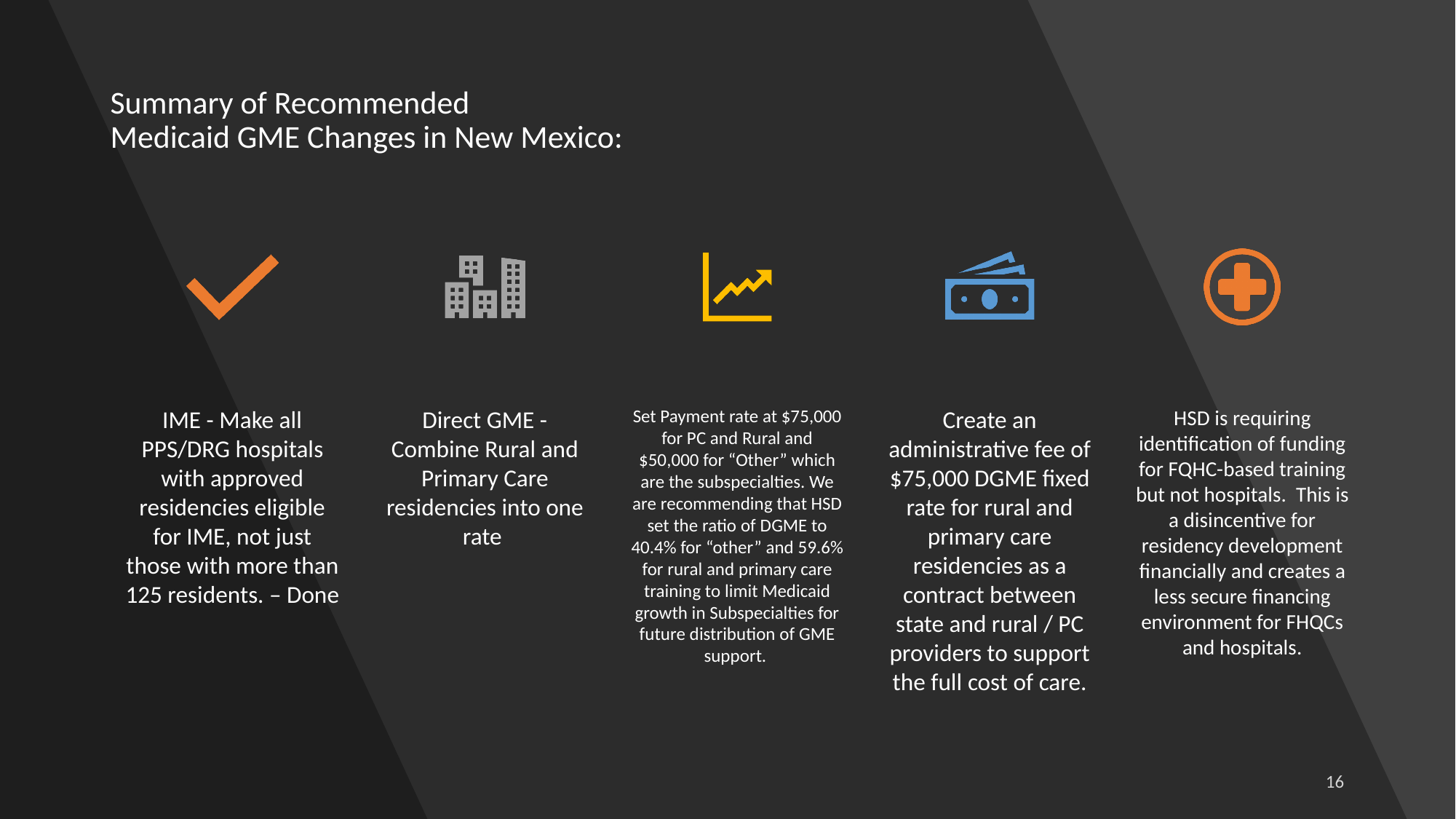

# Summary of Recommended Medicaid GME Changes in New Mexico:
IME - Make all PPS/DRG hospitals with approved residencies eligible for IME, not just those with more than 125 residents. – Done
Direct GME - Combine Rural and Primary Care residencies into one rate
Set Payment rate at $75,000 for PC and Rural and $50,000 for “Other” which are the subspecialties. We are recommending that HSD set the ratio of DGME to 40.4% for “other” and 59.6% for rural and primary care training to limit Medicaid growth in Subspecialties for future distribution of GME support.
Create an administrative fee of $75,000 DGME fixed rate for rural and primary care residencies as a contract between state and rural / PC providers to support the full cost of care.
HSD is requiring identification of funding for FQHC-based training but not hospitals.  This is a disincentive for residency development financially and creates a less secure financing environment for FHQCs and hospitals.
16